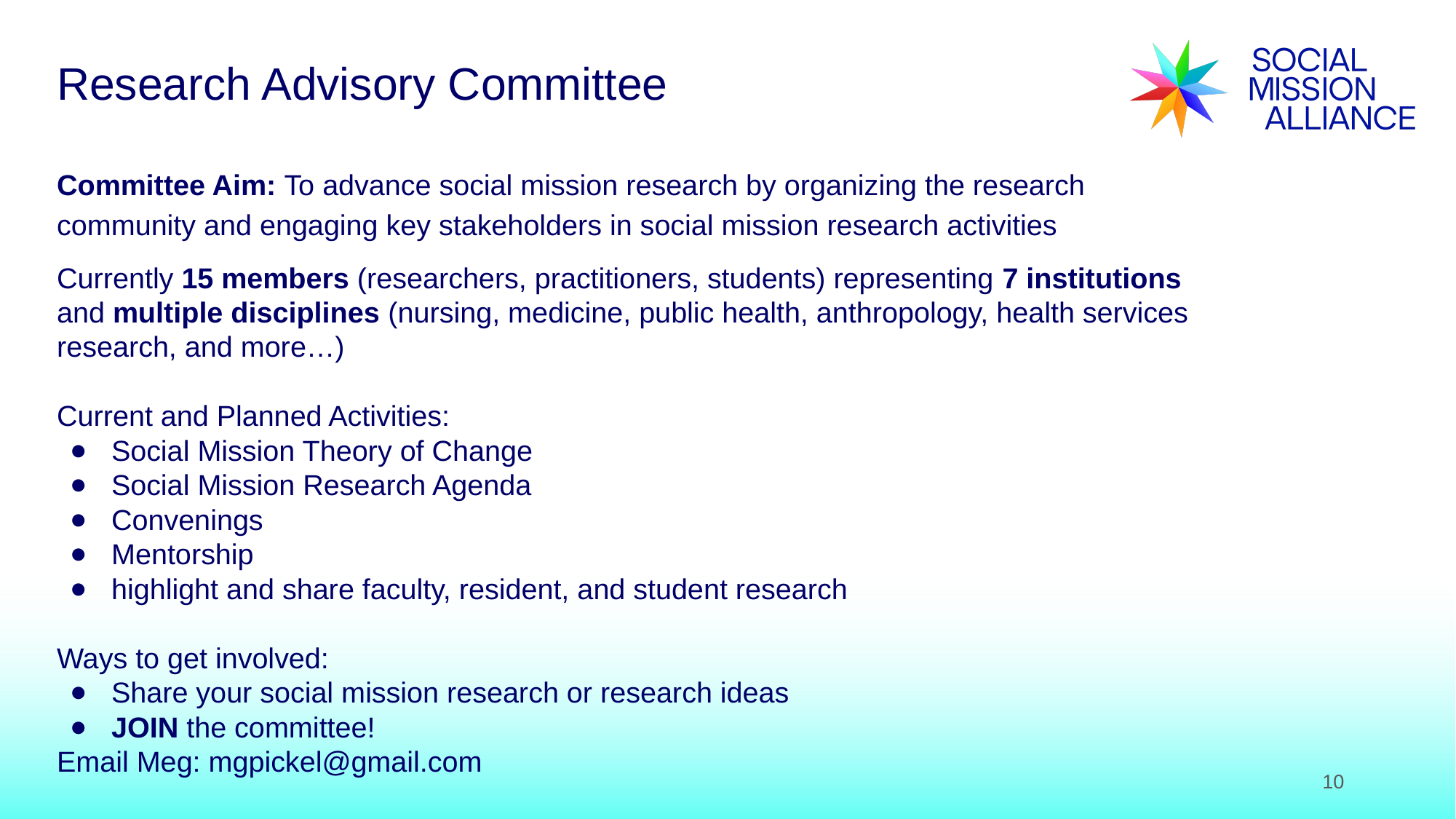

Research Advisory Committee

Committee Aim: To advance social mission research by organizing the research community and engaging key stakeholders in social mission research activities
Currently 15 members (researchers, practitioners, students) representing 7 institutions and multiple disciplines (nursing, medicine, public health, anthropology, health services research, and more…)

Current and Planned Activities:
Social Mission Theory of Change
Social Mission Research Agenda
Convenings
Mentorship
highlight and share faculty, resident, and student research

Ways to get involved:
Share your social mission research or research ideas
JOIN the committee!
Email Meg: mgpickel@gmail.com
10